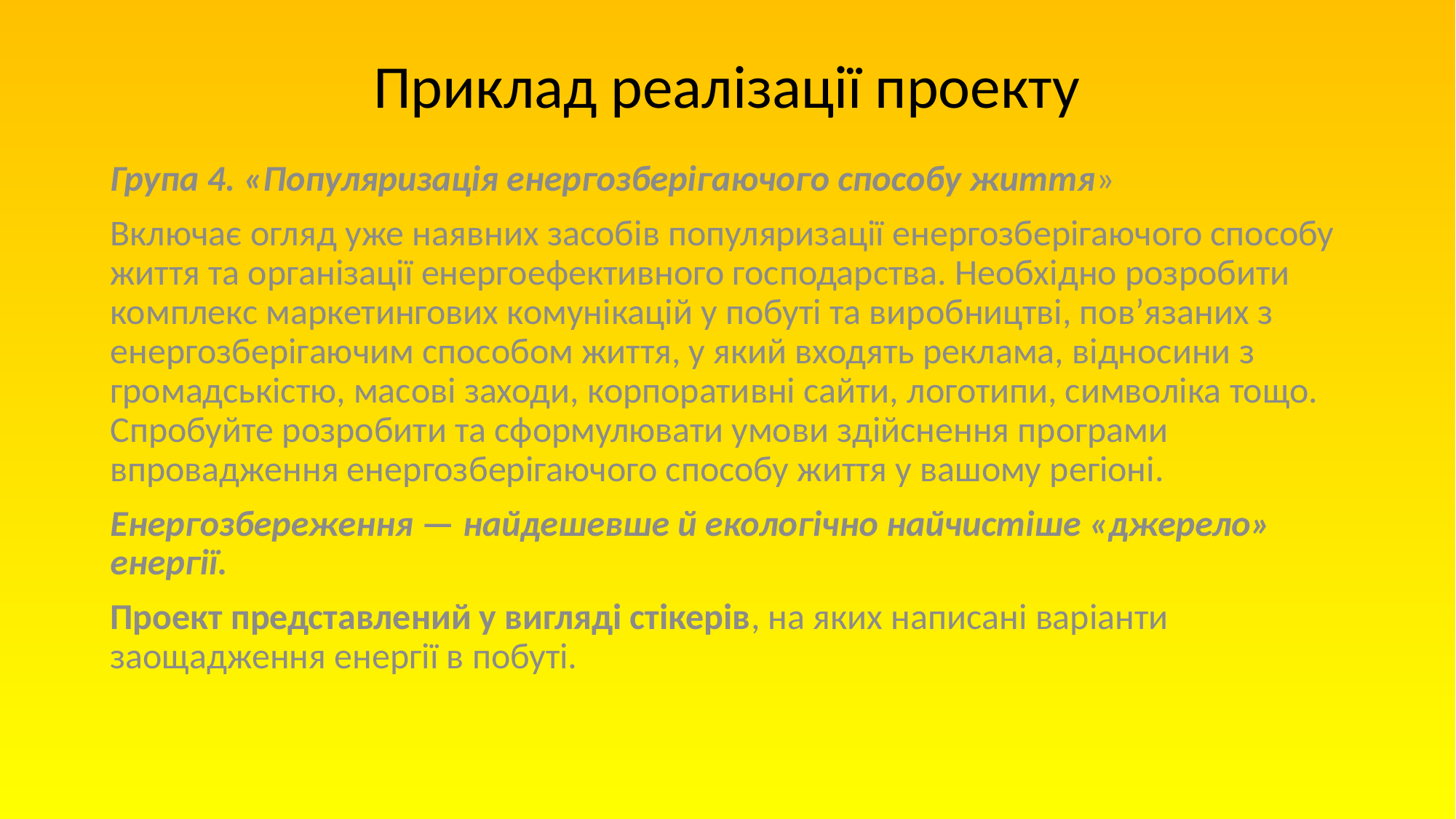

# Приклад реалізації проекту
Група 4. «Популяризація енергозберігаючого способу життя»
Включає огляд уже наявних засобів популяризації енергозберігаючого способу життя та організації енергоефективного господарства. Необхідно розробити комплекс маркетингових комунікацій у побуті та виробництві, пов’язаних з енергозберігаючим способом життя, у який входять реклама, відносини з громадськістю, масові заходи, корпоративні сайти, логотипи, символіка тощо. Спробуйте розробити та сформулювати умови здійснення програми впровадження енергозберігаючого способу життя у вашому регіоні.
Енергозбереження — найдешевше й екологічно найчистіше «джерело» енергії.
Проект представлений у вигляді стікерів, на яких написані варіанти заощадження енергії в побуті.